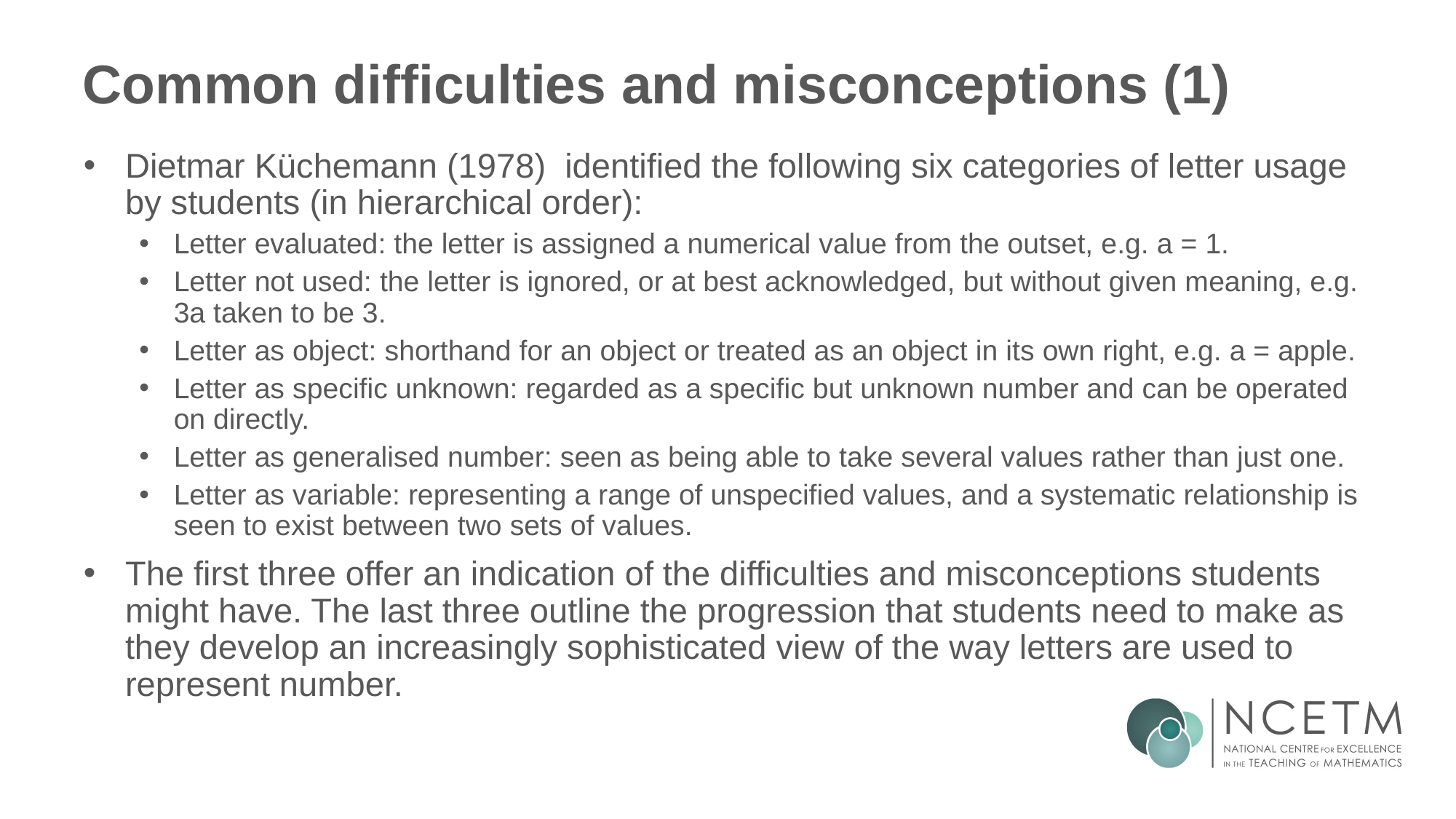

# Common difficulties and misconceptions (1)
Dietmar Küchemann (1978)  identified the following six categories of letter usage by students (in hierarchical order):
Letter evaluated: the letter is assigned a numerical value from the outset, e.g. a = 1.
Letter not used: the letter is ignored, or at best acknowledged, but without given meaning, e.g. 3a taken to be 3.
Letter as object: shorthand for an object or treated as an object in its own right, e.g. a = apple.
Letter as specific unknown: regarded as a specific but unknown number and can be operated on directly.
Letter as generalised number: seen as being able to take several values rather than just one.
Letter as variable: representing a range of unspecified values, and a systematic relationship is seen to exist between two sets of values.
The first three offer an indication of the difficulties and misconceptions students might have. The last three outline the progression that students need to make as they develop an increasingly sophisticated view of the way letters are used to represent number.